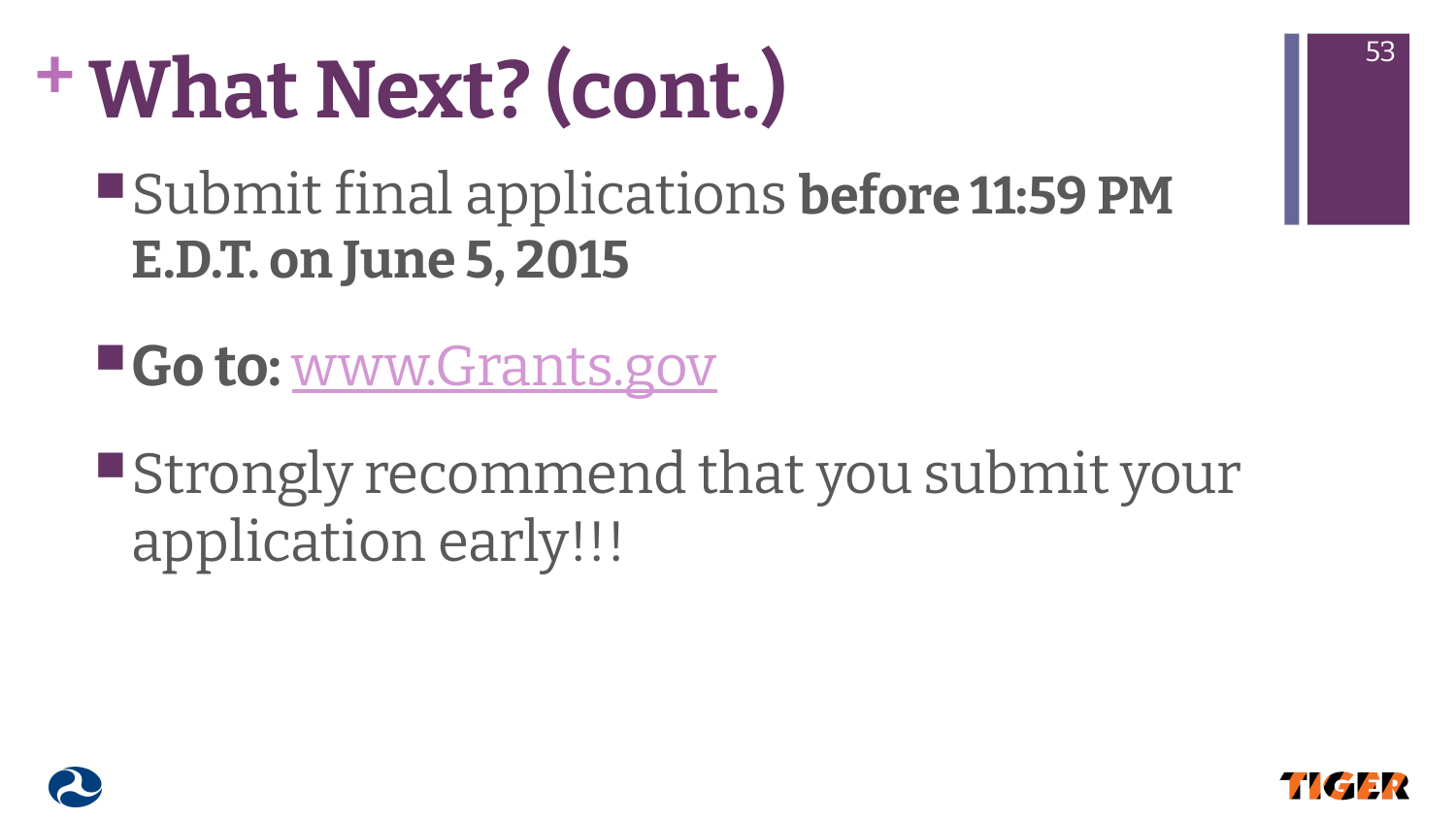

53
# What Next? (cont.)
Submit final applications before 11:59 PM E.D.T. on June 5, 2015
Go to: www.Grants.gov
Strongly recommend that you submit your application early!!!